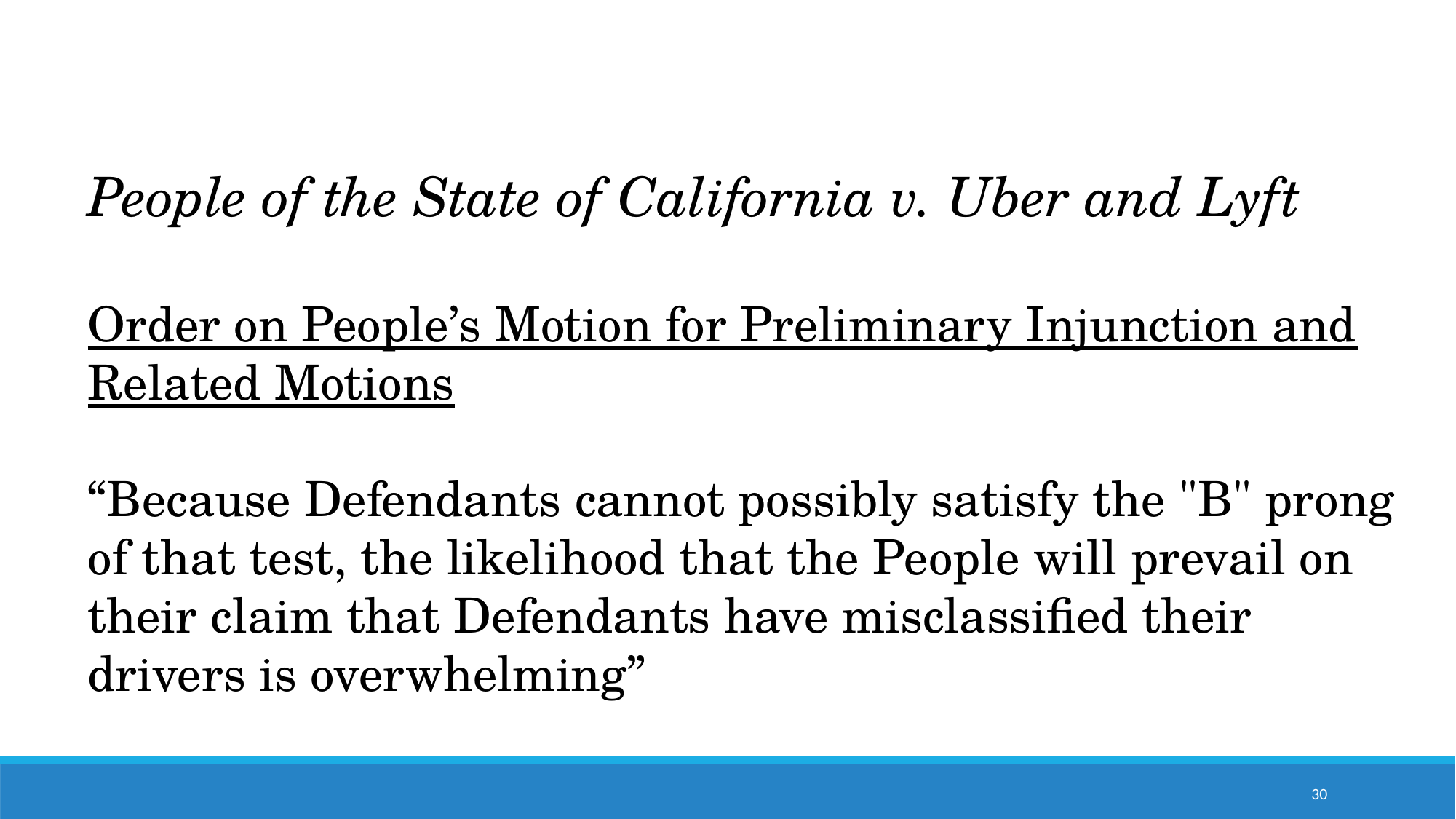

People of the State of California v. Uber and Lyft

Order on People’s Motion for Preliminary Injunction and Related Motions

“Because Defendants cannot possibly satisfy the "B" prong of that test, the likelihood that the People will prevail on their claim that Defendants have misclassified their drivers is overwhelming”

30